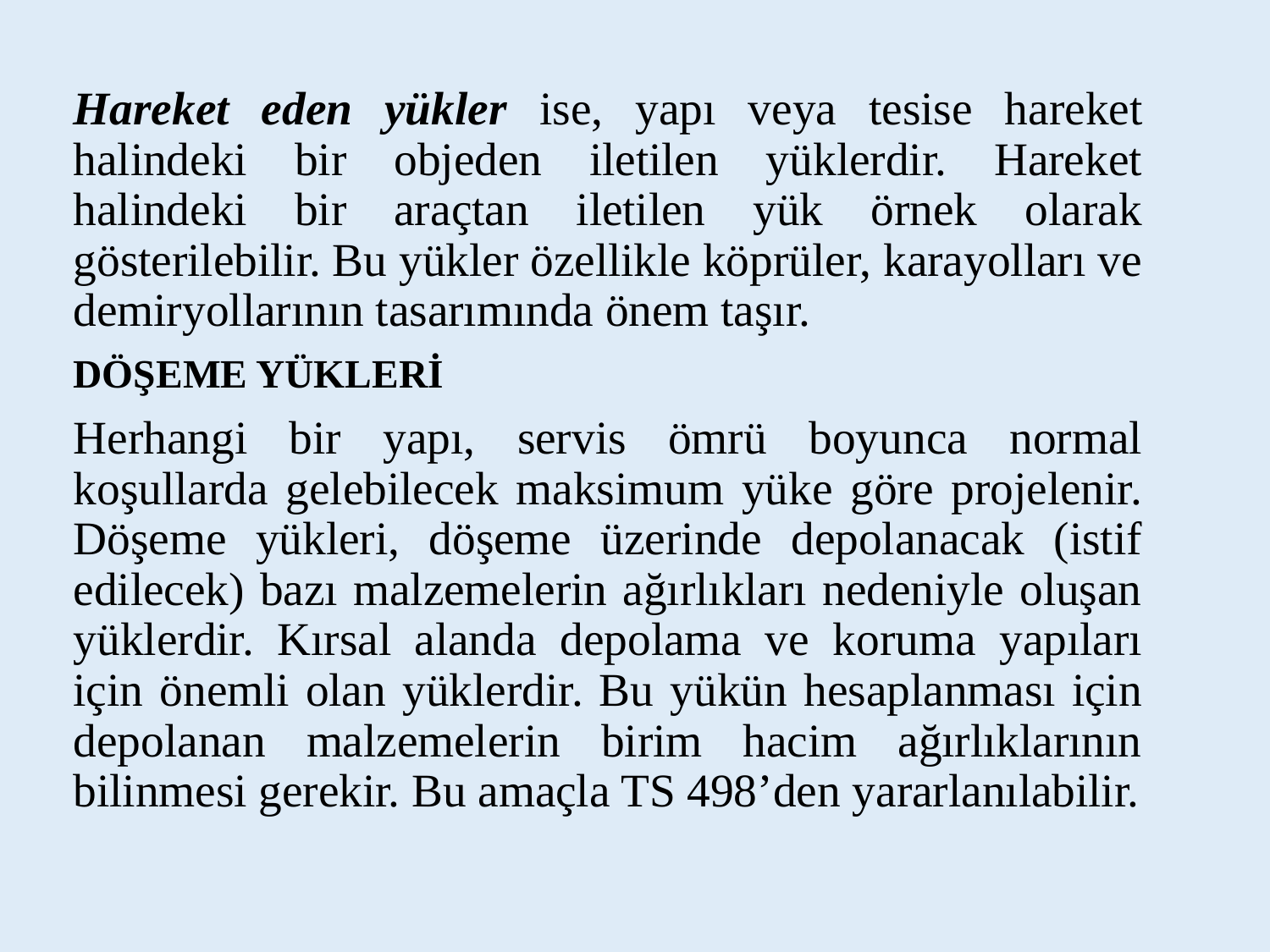

Hareket eden yükler ise, yapı veya tesise hareket halindeki bir objeden iletilen yüklerdir. Hareket halindeki bir araçtan iletilen yük örnek olarak gösterilebilir. Bu yükler özellikle köprüler, karayolları ve demiryollarının tasarımında önem taşır.
DÖŞEME YÜKLERİ
Herhangi bir yapı, servis ömrü boyunca normal koşullarda gelebilecek maksimum yüke göre projelenir. Döşeme yükleri, döşeme üzerinde depolanacak (istif edilecek) bazı malzemelerin ağırlıkları nedeniyle oluşan yüklerdir. Kırsal alanda depolama ve koruma yapıları için önemli olan yüklerdir. Bu yükün hesaplanması için depolanan malzemelerin birim hacim ağırlıklarının bilinmesi gerekir. Bu amaçla TS 498’den yararlanılabilir.